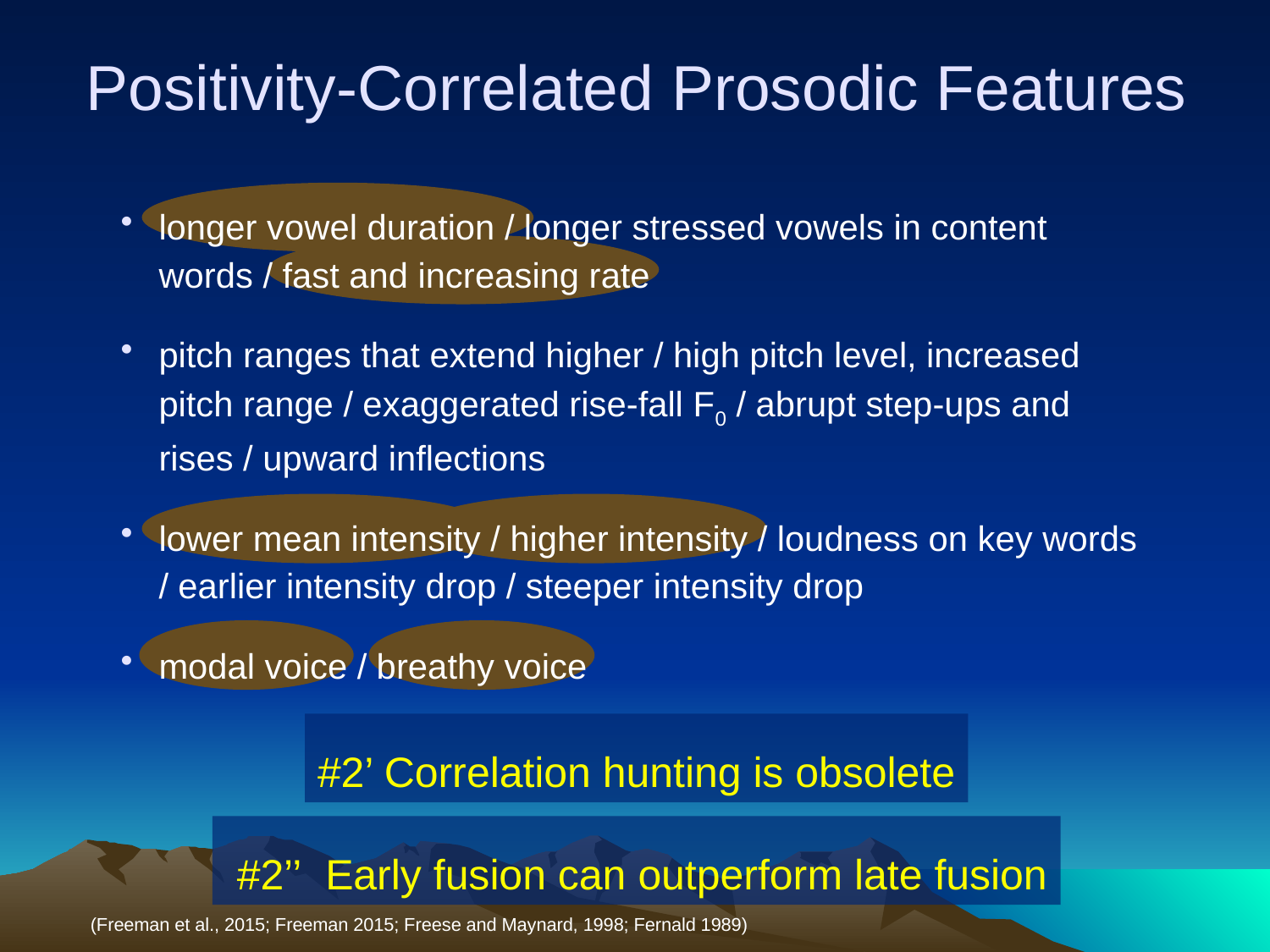

# Positivity-Correlated Prosodic Features

longer vowel duration / longer stressed vowels in content words / fast and increasing rate
pitch ranges that extend higher / high pitch level, increased pitch range / exaggerated rise-fall F0 / abrupt step-ups and rises / upward inflections
lower mean intensity / higher intensity / loudness on key words / earlier intensity drop / steeper intensity drop
modal voice / breathy voice

#2’ Correlation hunting is obsolete
 #2’’  Early fusion can outperform late fusion
(Freeman et al., 2015; Freeman 2015; Freese and Maynard, 1998; Fernald 1989)